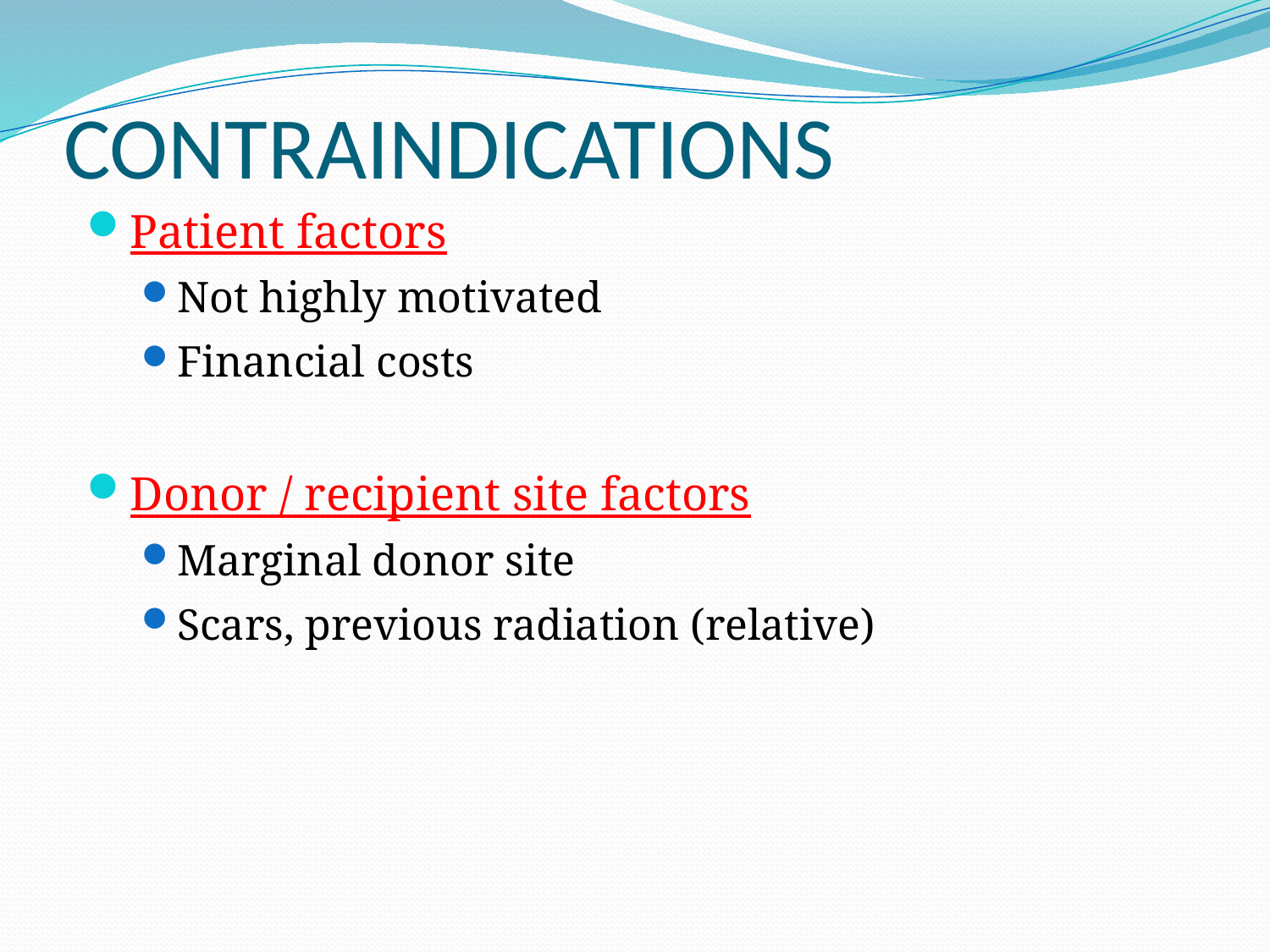

CONTRAINDICATIONS
#
Patient factors
Not highly motivated
Financial costs

Donor / recipient site factors
Marginal donor site
Scars, previous radiation (relative)